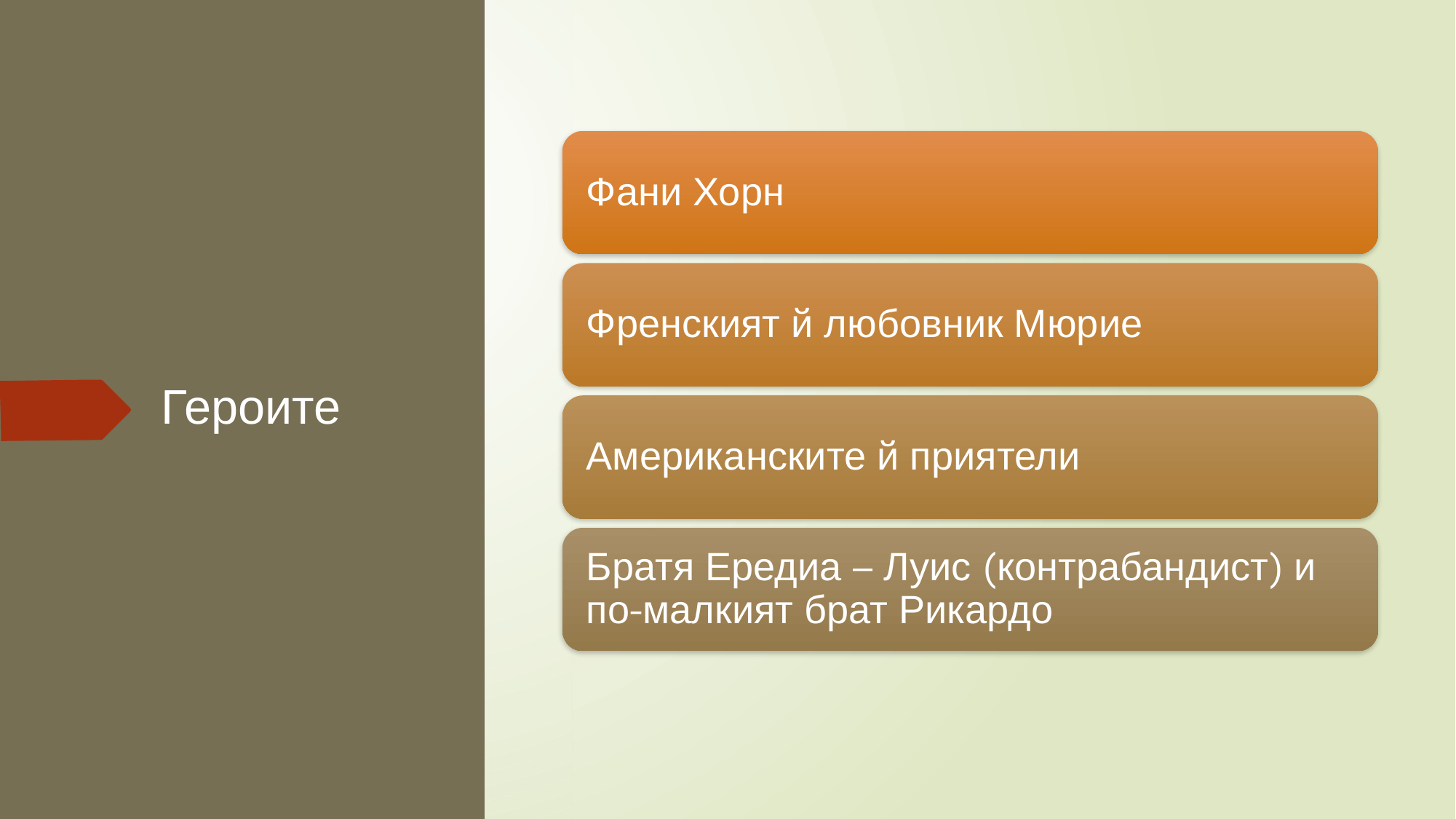

Фани Хорн
Френският й любовник Мюрие
Американските й приятели
Братя Ередиа – Луис (контрабандист) и по-малкият брат Рикардо
# Героите